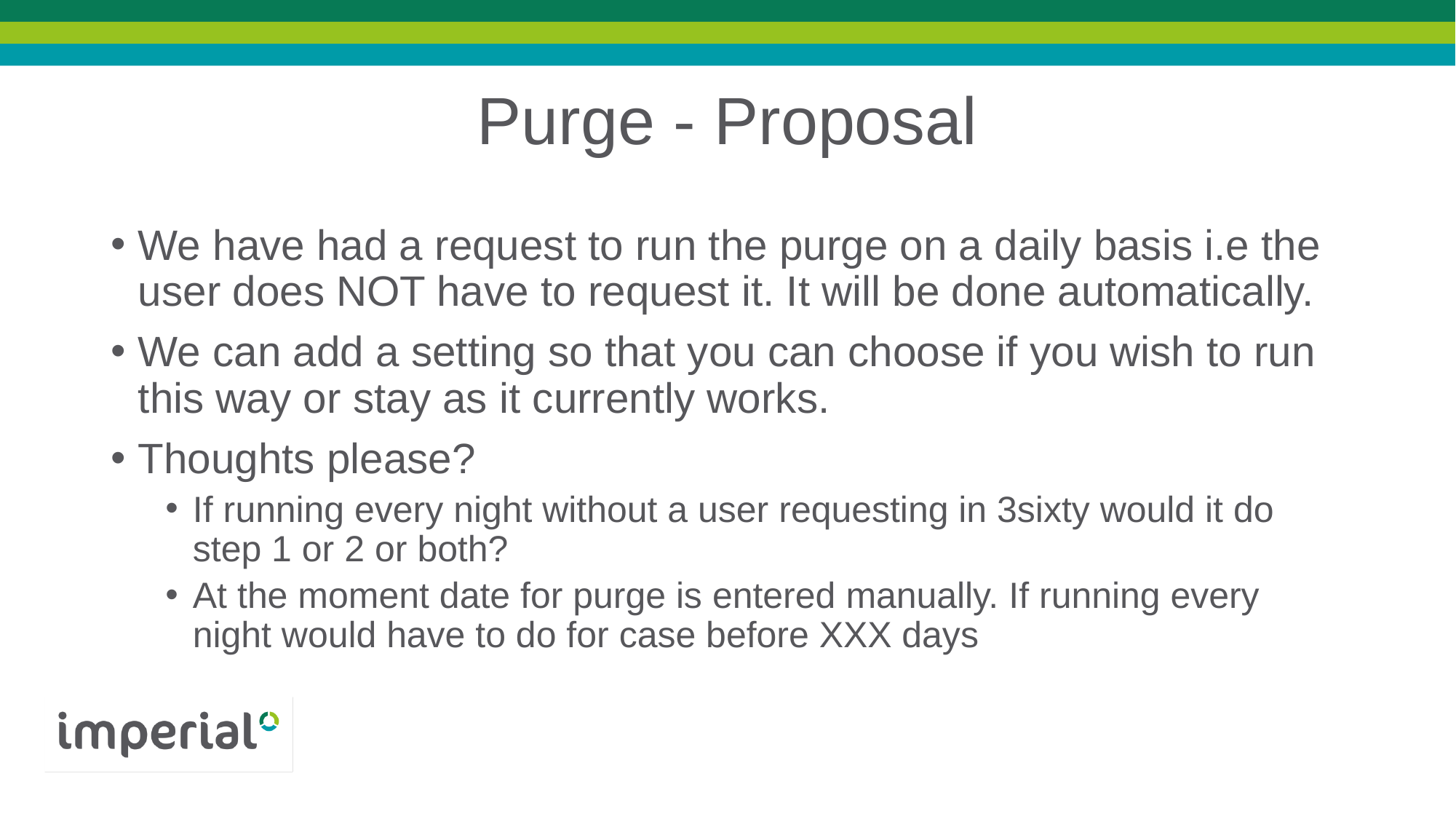

# Purge - Proposal
We have had a request to run the purge on a daily basis i.e the user does NOT have to request it. It will be done automatically.
We can add a setting so that you can choose if you wish to run this way or stay as it currently works.
Thoughts please?
If running every night without a user requesting in 3sixty would it do step 1 or 2 or both?
At the moment date for purge is entered manually. If running every night would have to do for case before XXX days